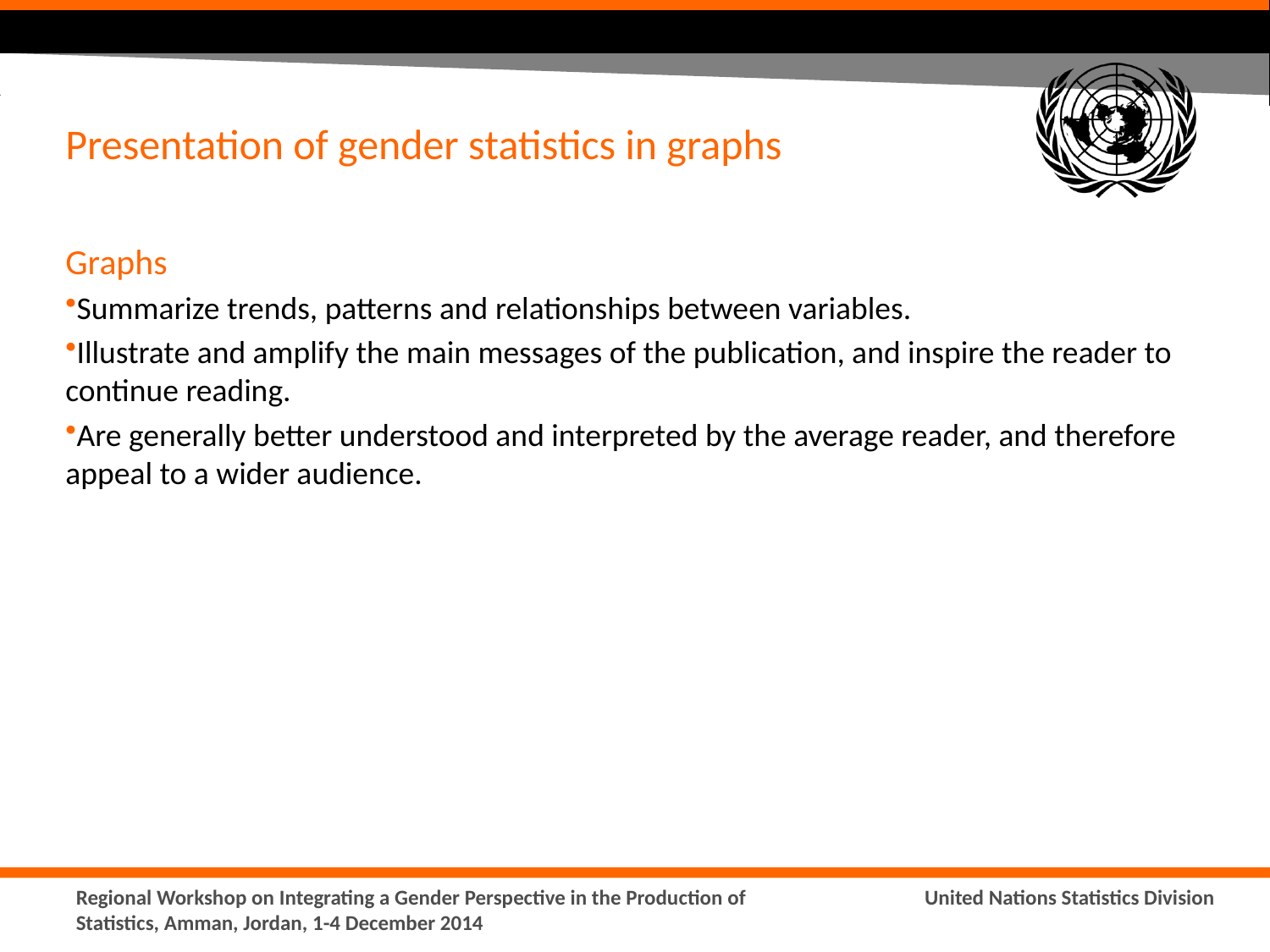

# Presentation of gender statistics in graphs
Graphs
Summarize trends, patterns and relationships between variables.
Illustrate and amplify the main messages of the publication, and inspire the reader to continue reading.
Are generally better understood and interpreted by the average reader, and therefore appeal to a wider audience.